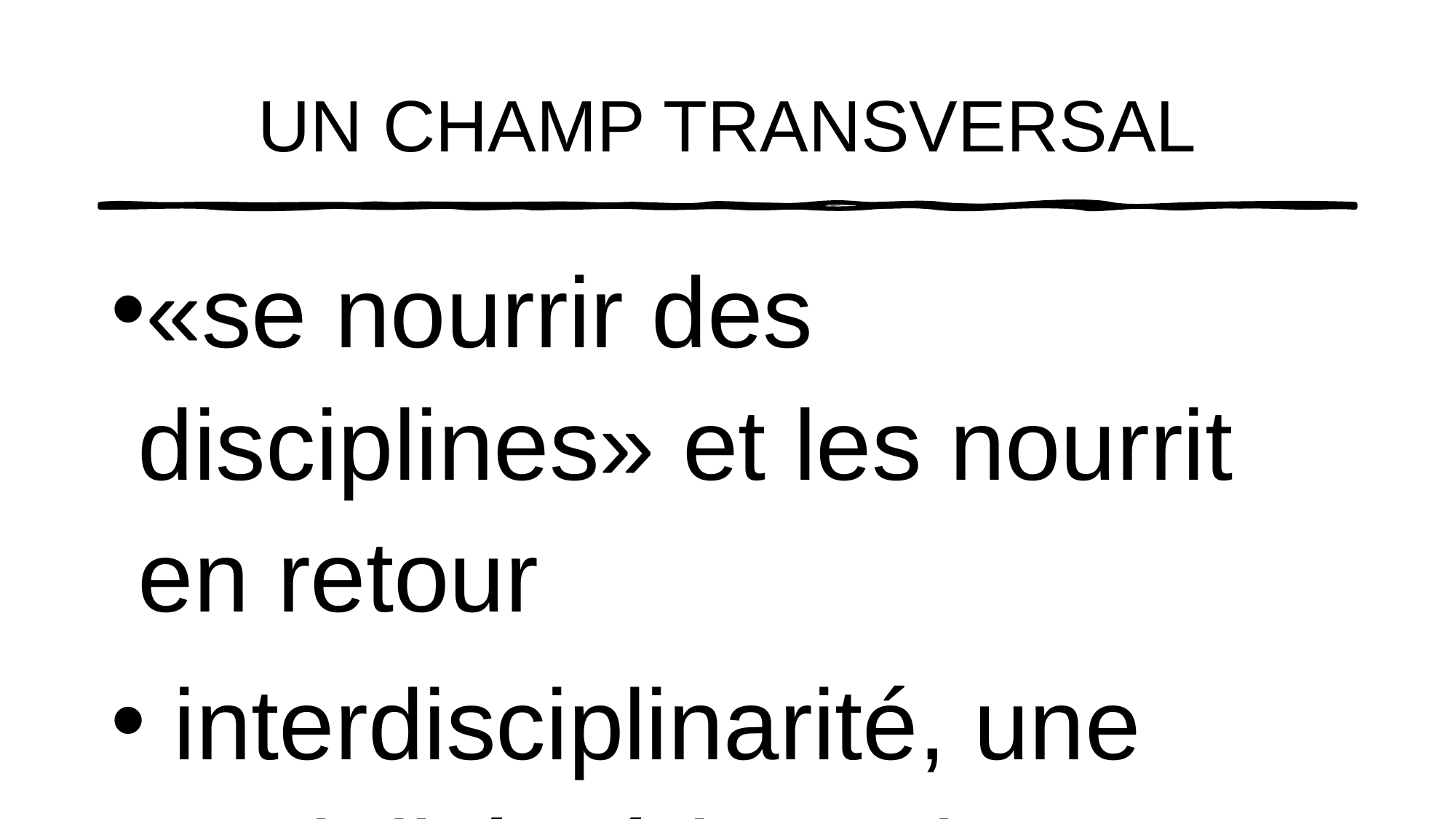

# UN CHAMP TRANSVERSAL
«se nourrir des disciplines» et les nourrit en retour
 interdisciplinarité, une modalité pédagogique visant à l’efficacité de l’enseignement